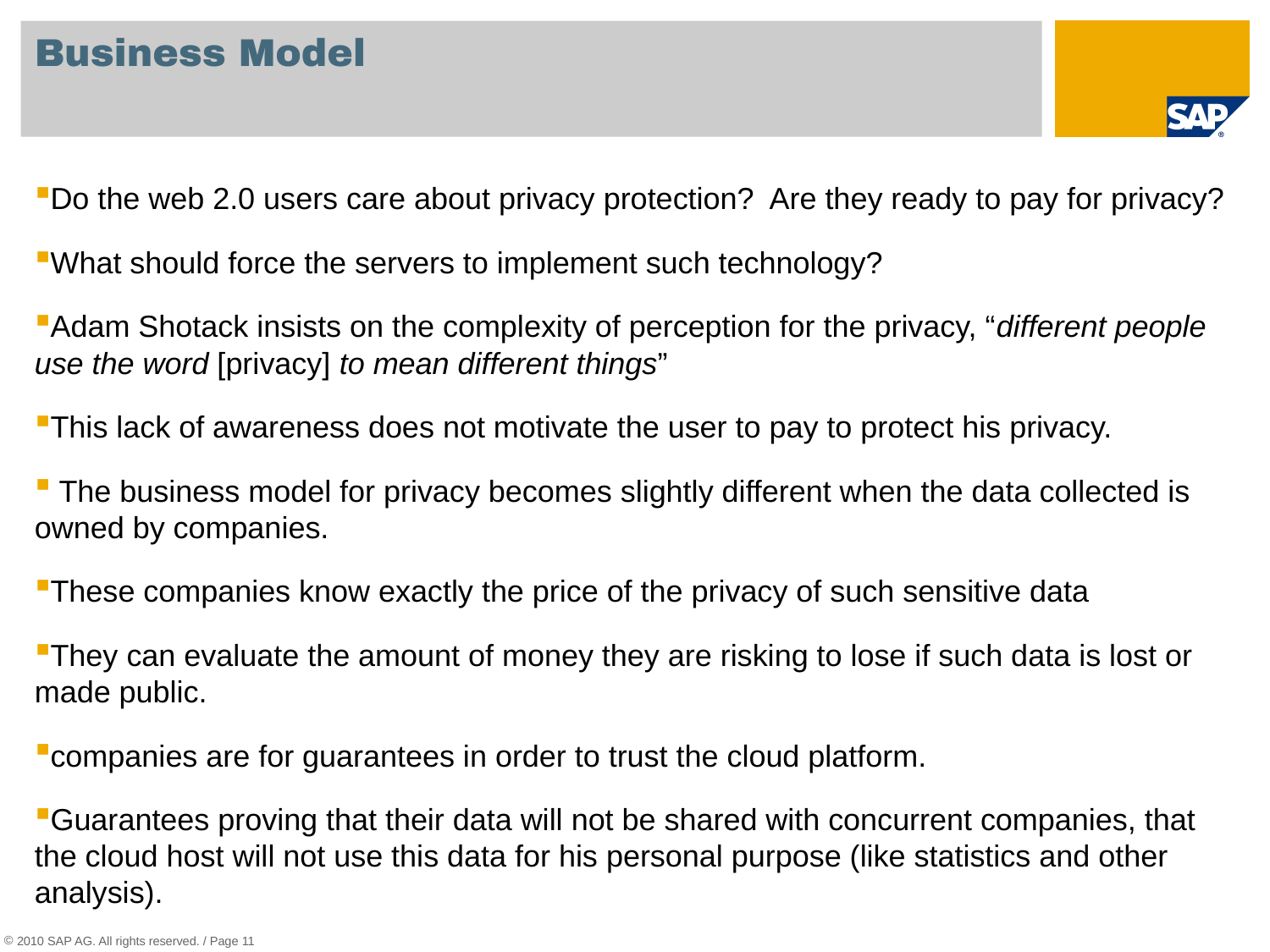

# Business Model

Do the web 2.0 users care about privacy protection?  Are they ready to pay for privacy?
What should force the servers to implement such technology?
Adam Shotack insists on the complexity of perception for the privacy, “different people use the word [privacy] to mean different things”
This lack of awareness does not motivate the user to pay to protect his privacy.
 The business model for privacy becomes slightly different when the data collected is owned by companies.
These companies know exactly the price of the privacy of such sensitive data
They can evaluate the amount of money they are risking to lose if such data is lost or made public.
companies are for guarantees in order to trust the cloud platform.
Guarantees proving that their data will not be shared with concurrent companies, that the cloud host will not use this data for his personal purpose (like statistics and other analysis).